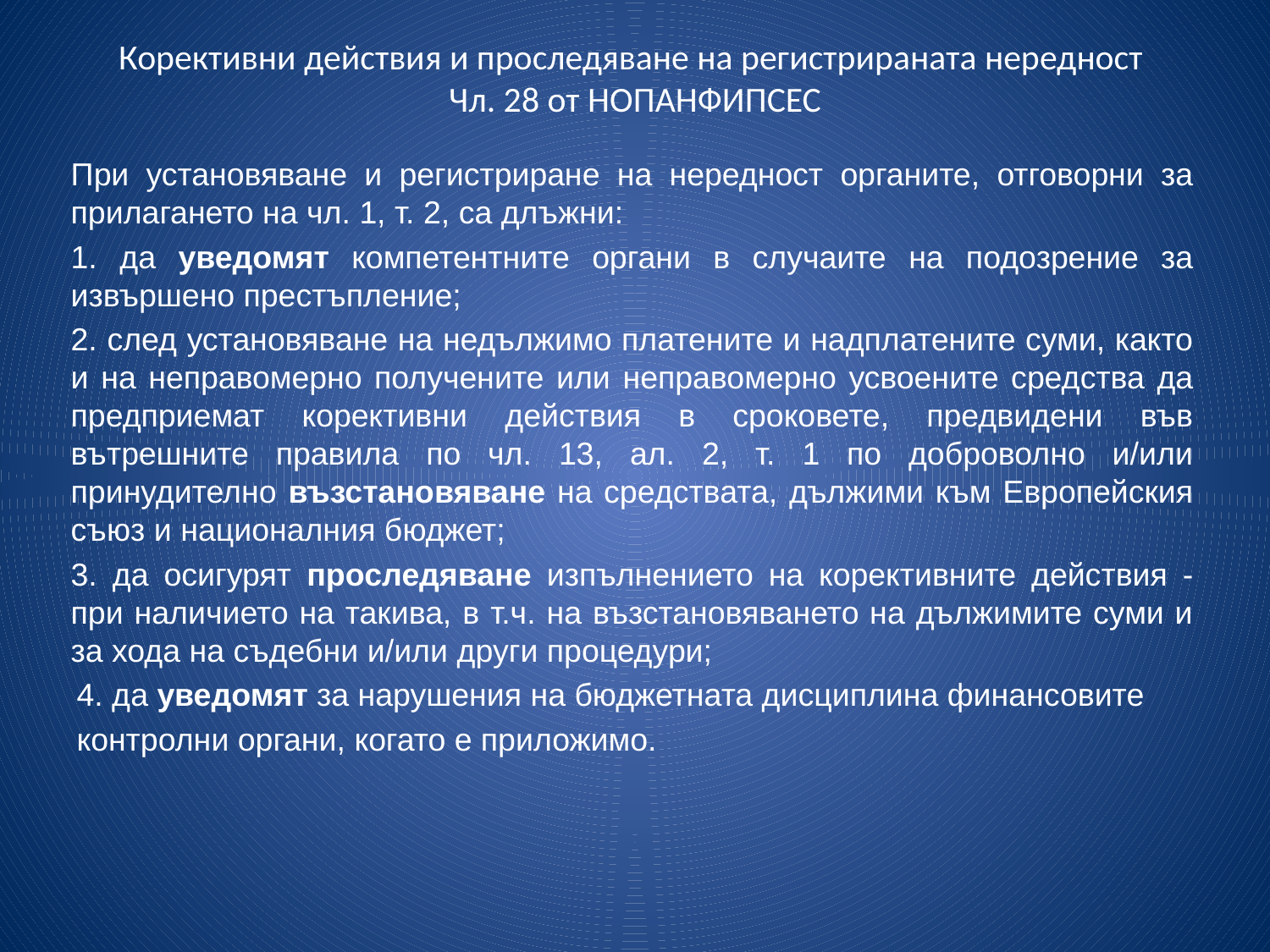

# Корективни действия и проследяване на регистрираната нередност Чл. 28 от НОПАНФИПСЕС
При установяване и регистриране на нередност органите, отговорни за прилагането на чл. 1, т. 2, са длъжни:
1. да уведомят компетентните органи в случаите на подозрение за извършено престъпление;
2. след установяване на недължимо платените и надплатените суми, както и на неправомерно получените или неправомерно усвоените средства да предприемат корективни действия в сроковете, предвидени във вътрешните правила по чл. 13, ал. 2, т. 1 по доброволно и/или принудително възстановяване на средствата, дължими към Европейския съюз и националния бюджет;
3. да осигурят проследяване изпълнението на корективните действия - при наличието на такива, в т.ч. на възстановяването на дължимите суми и за хода на съдебни и/или други процедури;
      4. да уведомят за нарушения на бюджетната дисциплина финансовите
      контролни органи, когато е приложимо.